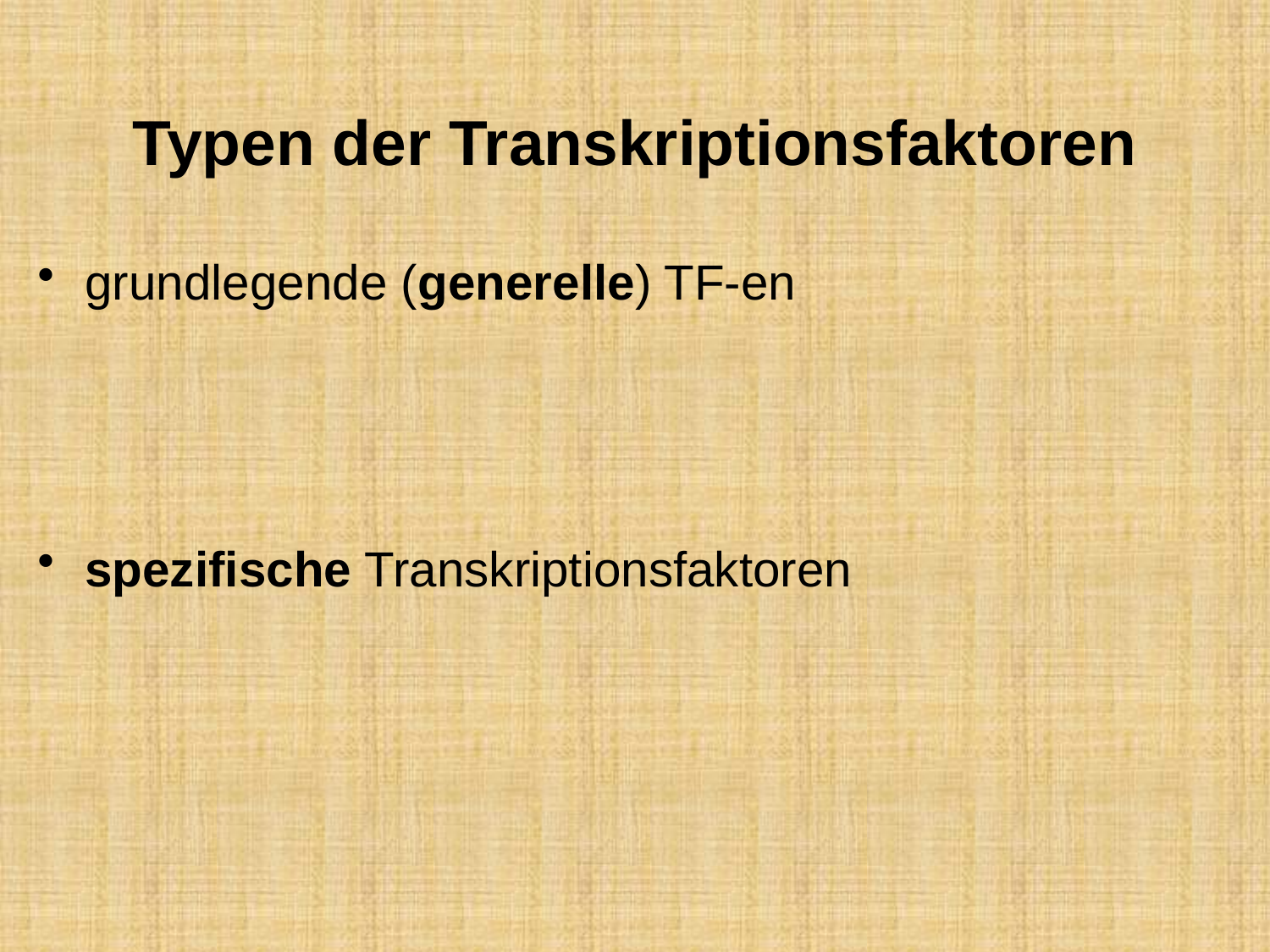

# Typen der Transkriptionsfaktoren
grundlegende (generelle) TF-en

spezifische Transkriptionsfaktoren